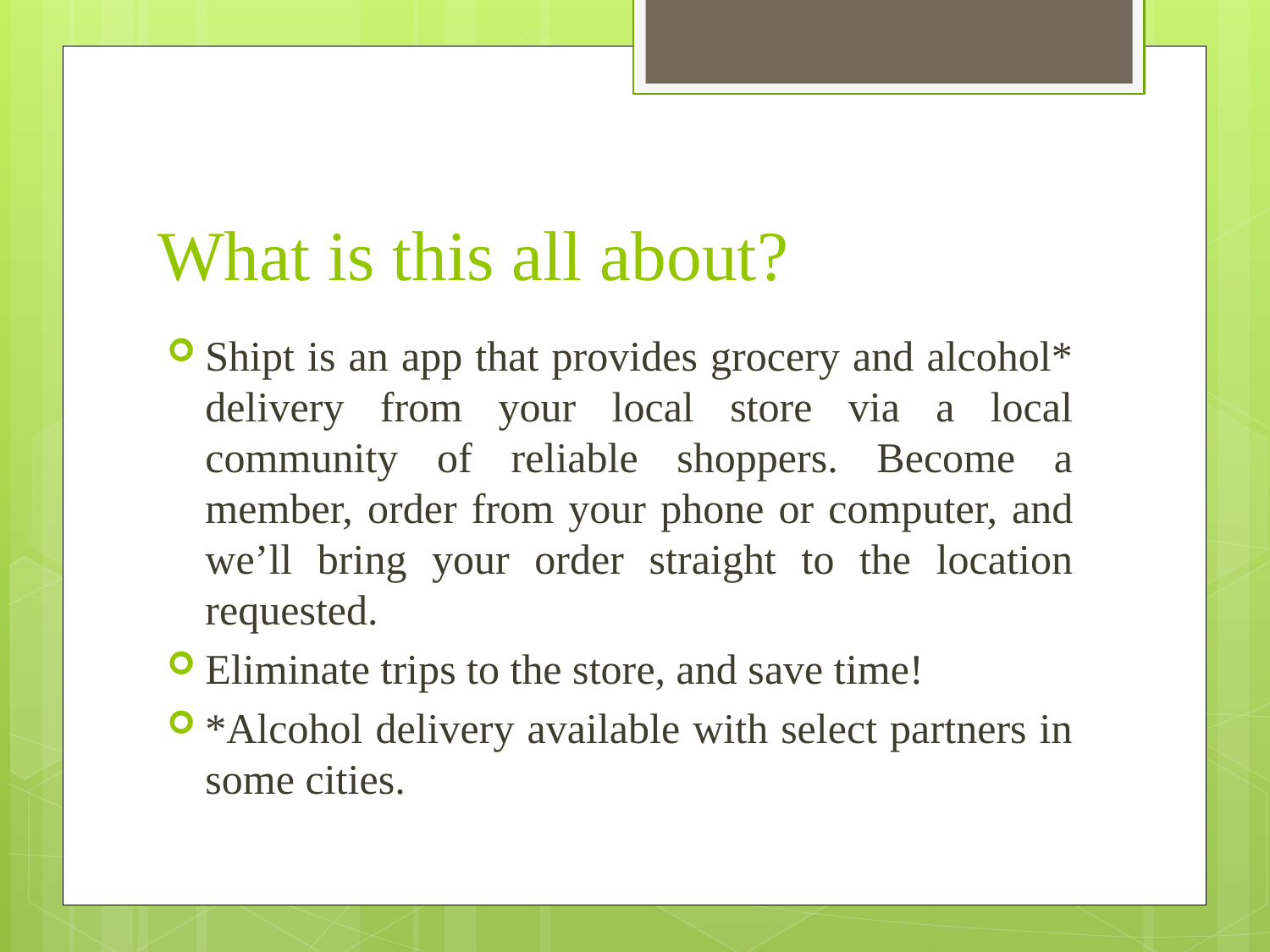

# What is this all about?
Shipt is an app that provides grocery and alcohol* delivery from your local store via a local community of reliable shoppers. Become a member, order from your phone or computer, and we’ll bring your order straight to the location requested.
Eliminate trips to the store, and save time!
*Alcohol delivery available with select partners in some cities.